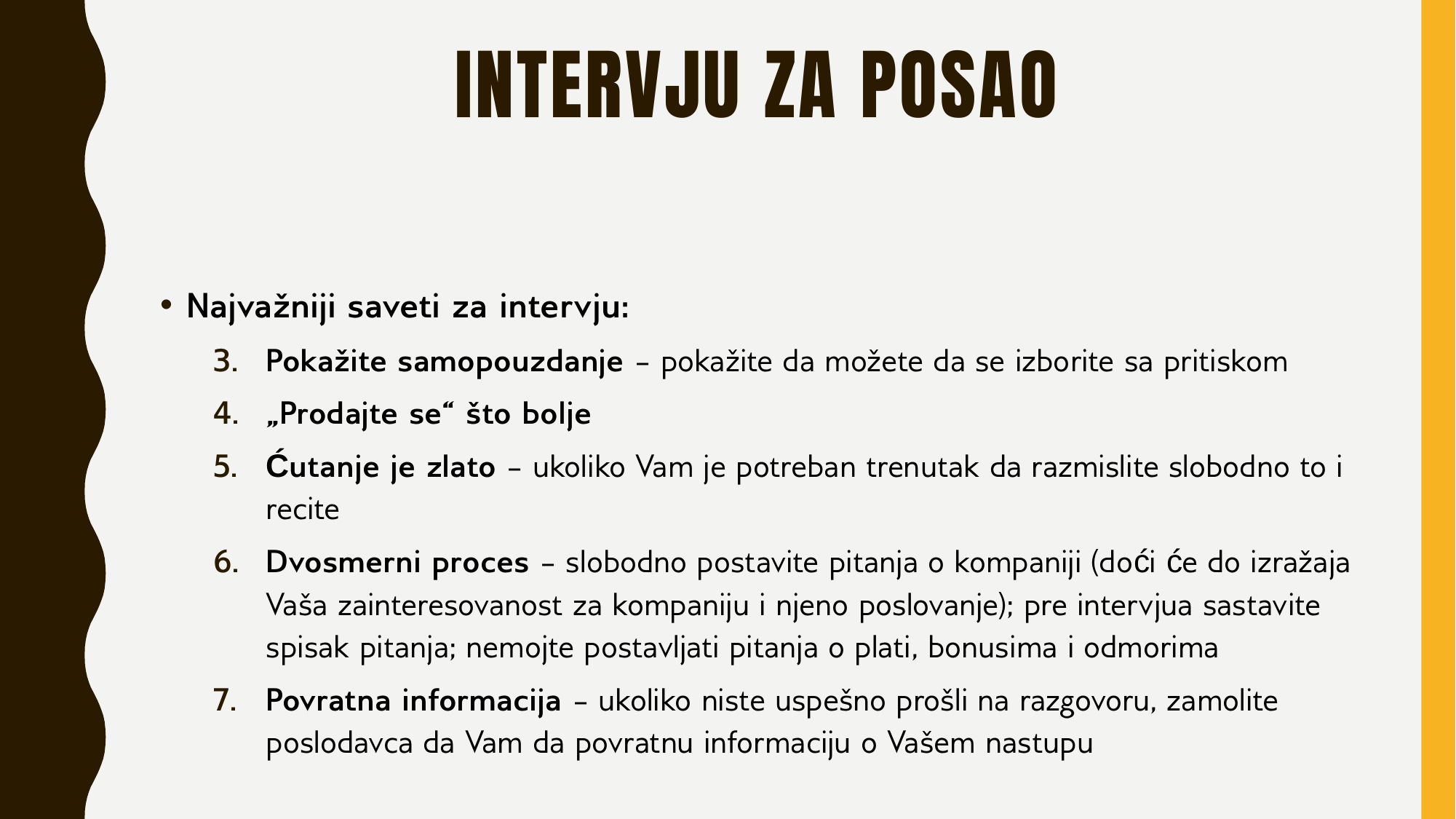

# Intervju za posao
Najvažniji saveti za intervju:
Pokažite samopouzdanje – pokažite da možete da se izborite sa pritiskom
„Prodajte se“ što bolje
Ćutanje je zlato – ukoliko Vam je potreban trenutak da razmislite slobodno to i recite
Dvosmerni proces – slobodno postavite pitanja o kompaniji (doći će do izražaja Vaša zainteresovanost za kompaniju i njeno poslovanje); pre intervjua sastavite spisak pitanja; nemojte postavljati pitanja o plati, bonusima i odmorima
Povratna informacija – ukoliko niste uspešno prošli na razgovoru, zamolite poslodavca da Vam da povratnu informaciju o Vašem nastupu